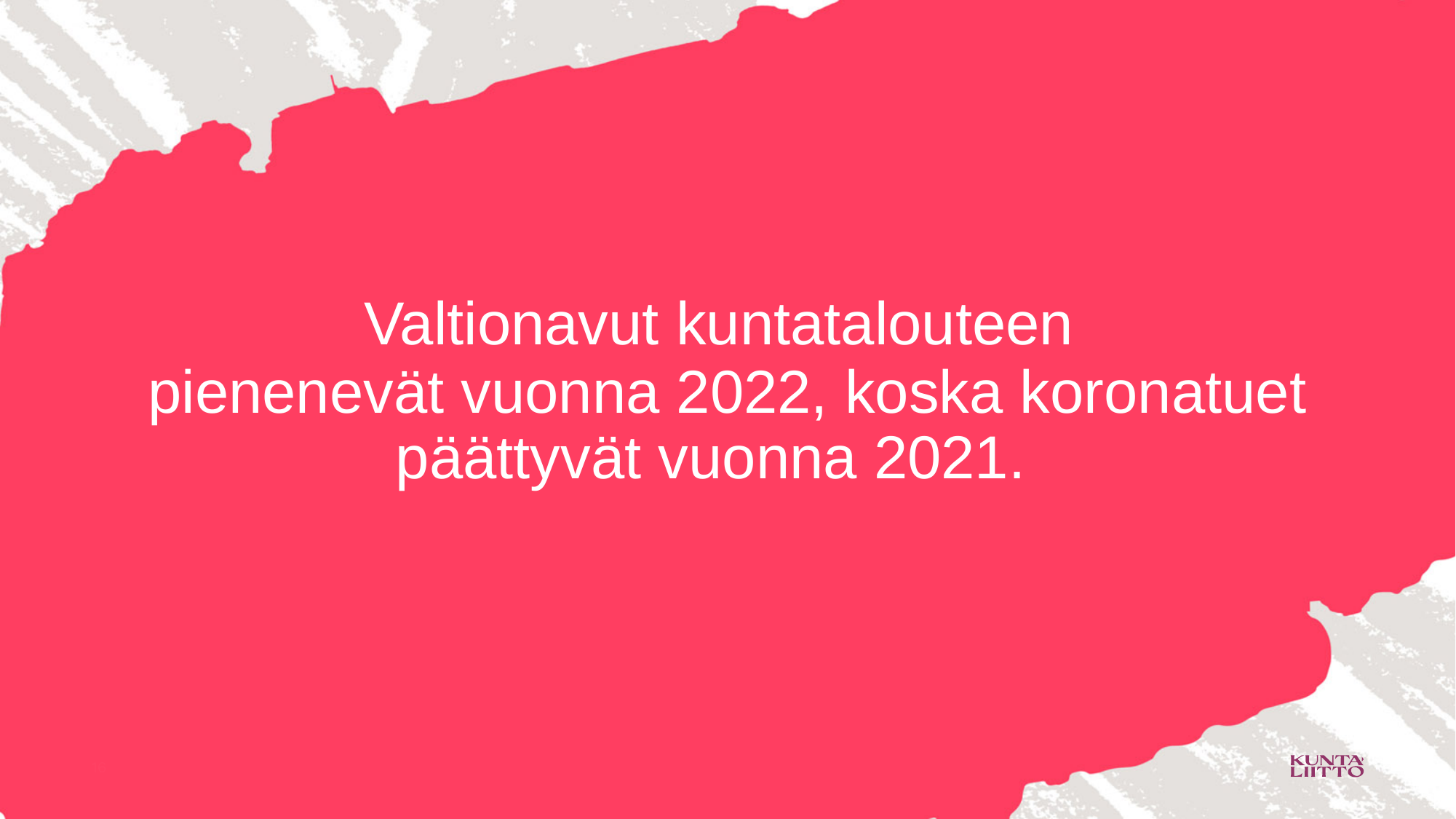

Valtionavut kuntatalouteen
pienenevät vuonna 2022, koska koronatuet päättyvät vuonna 2021.
16